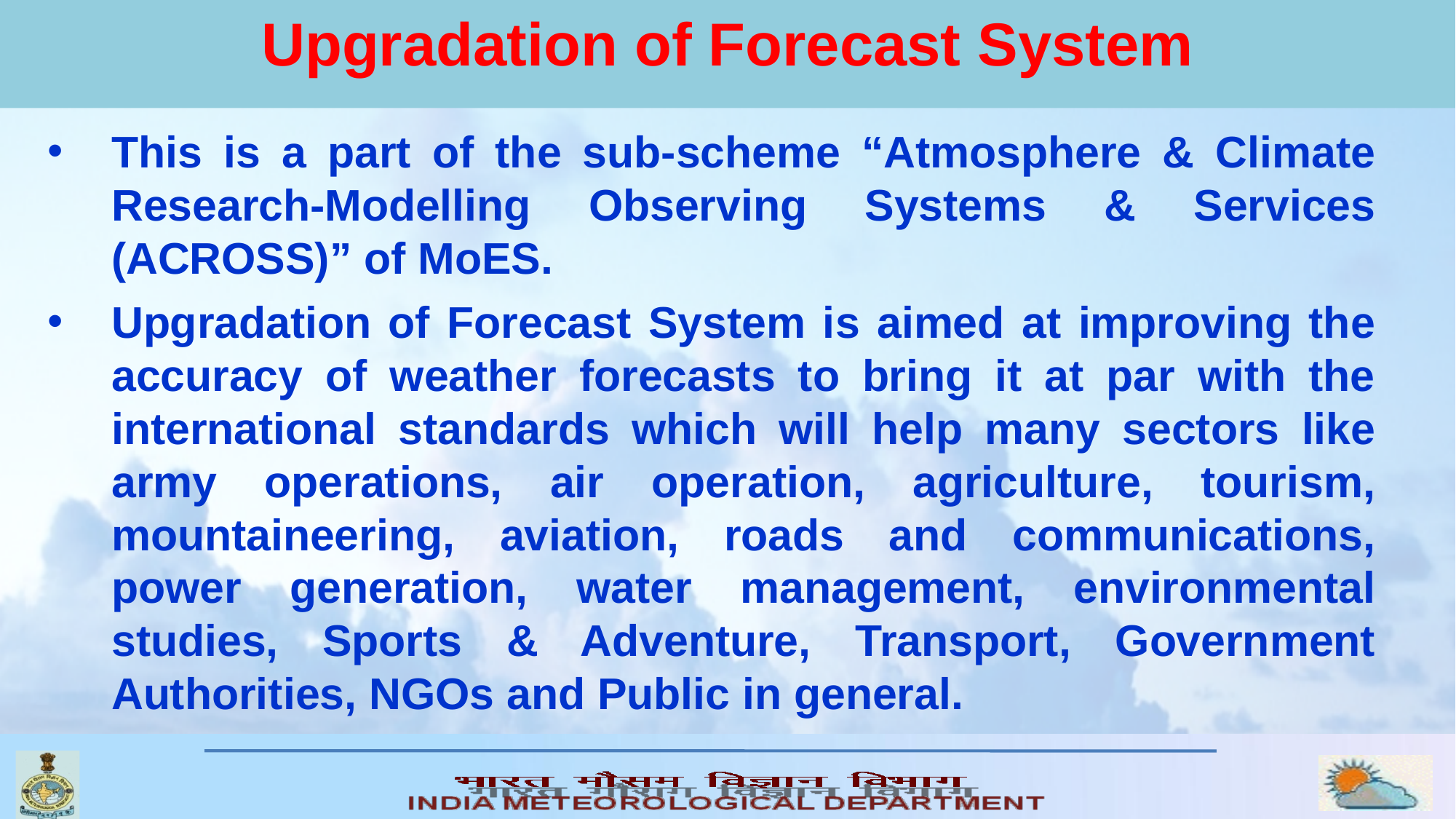

# Upgradation of Forecast System
This is a part of the sub-scheme “Atmosphere & Climate Research-Modelling Observing Systems & Services (ACROSS)” of MoES.
Upgradation of Forecast System is aimed at improving the accuracy of weather forecasts to bring it at par with the international standards which will help many sectors like army operations, air operation, agriculture, tourism, mountaineering, aviation, roads and communications, power generation, water management, environmental studies, Sports & Adventure, Transport, Government Authorities, NGOs and Public in general.